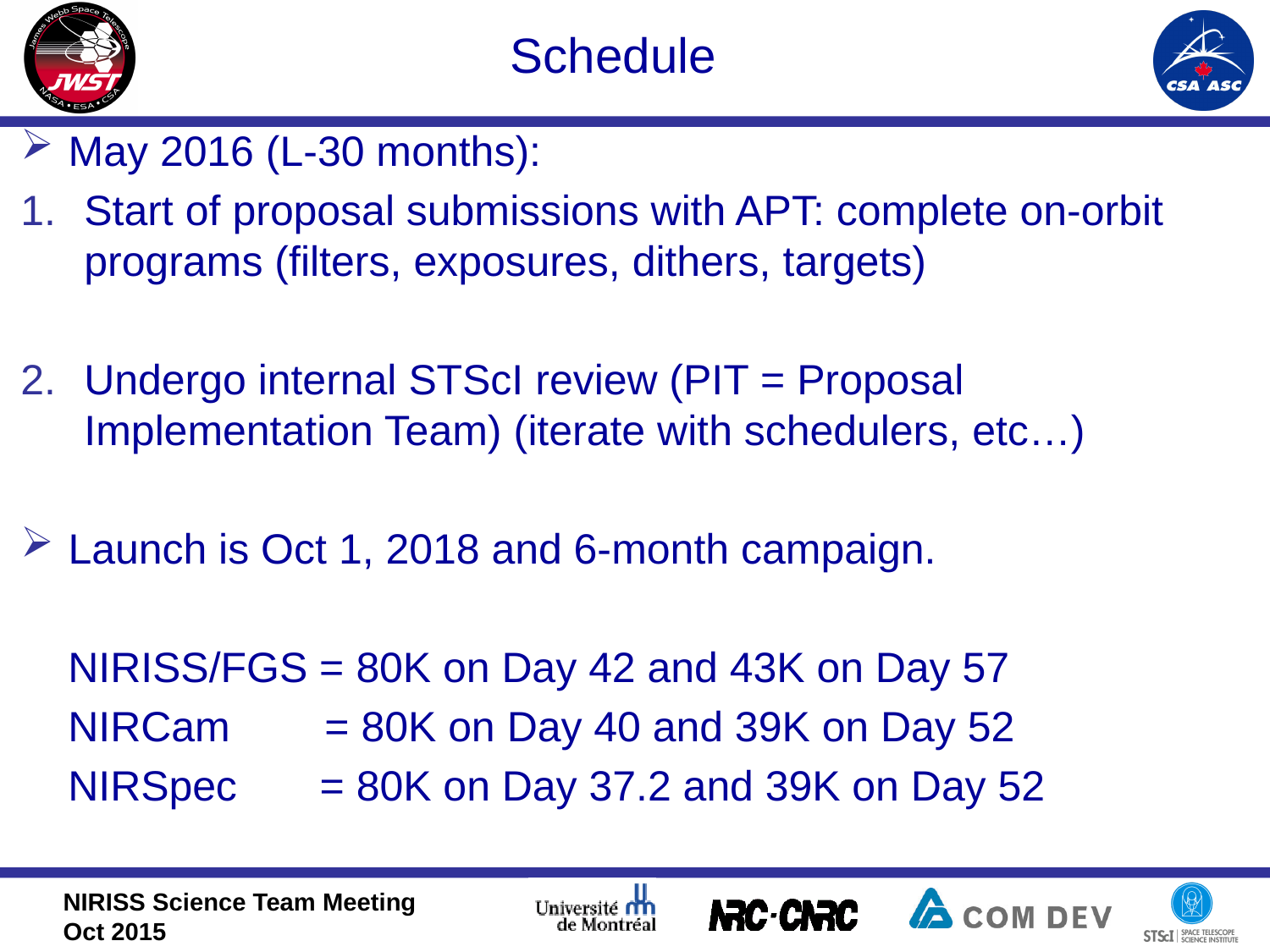

Schedule

May 2016 (L-30 months):
Start of proposal submissions with APT: complete on-orbit programs (filters, exposures, dithers, targets)

Undergo internal STScI review (PIT = Proposal Implementation Team) (iterate with schedulers, etc…)

Launch is Oct 1, 2018 and 6-month campaign.

    NIRISS/FGS = 80K on Day 42 and 43K on Day 57
    NIRCam        = 80K on Day 40 and 39K on Day 52
    NIRSpec       = 80K on Day 37.2 and 39K on Day 52